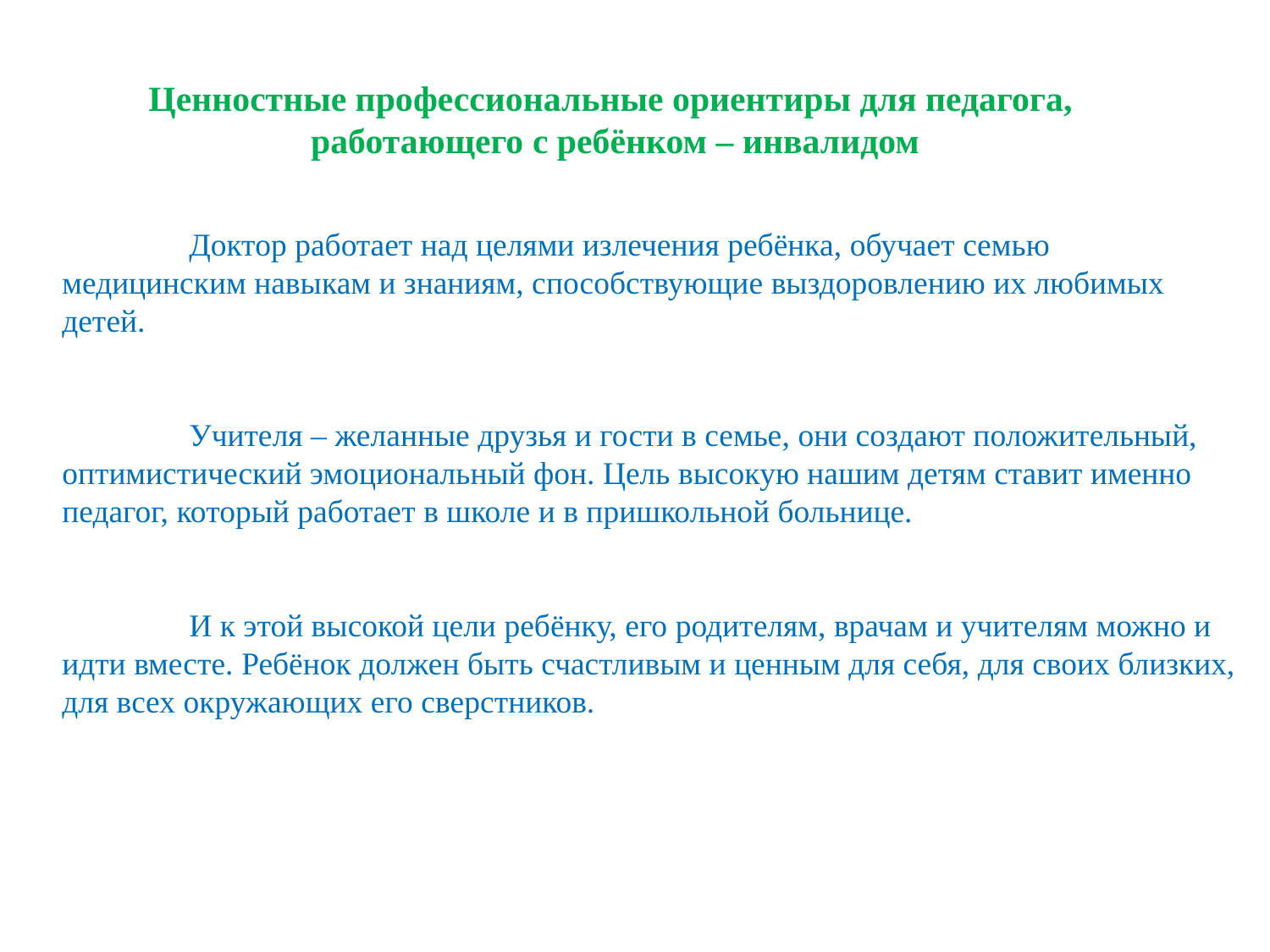

Ценностные профессиональные ориентиры для педагога,
работающего с ребёнком – инвалидом
	Доктор работает над целями излечения ребёнка, обучает семью медицинским навыкам и знаниям, способствующие выздоровлению их любимых детей.

	Учителя – желанные друзья и гости в семье, они создают положительный, оптимистический эмоциональный фон. Цель высокую нашим детям ставит именно педагог, который работает в школе и в пришкольной больнице.

	И к этой высокой цели ребёнку, его родителям, врачам и учителям можно и идти вместе. Ребёнок должен быть счастливым и ценным для себя, для своих близких,
для всех окружающих его сверстников.